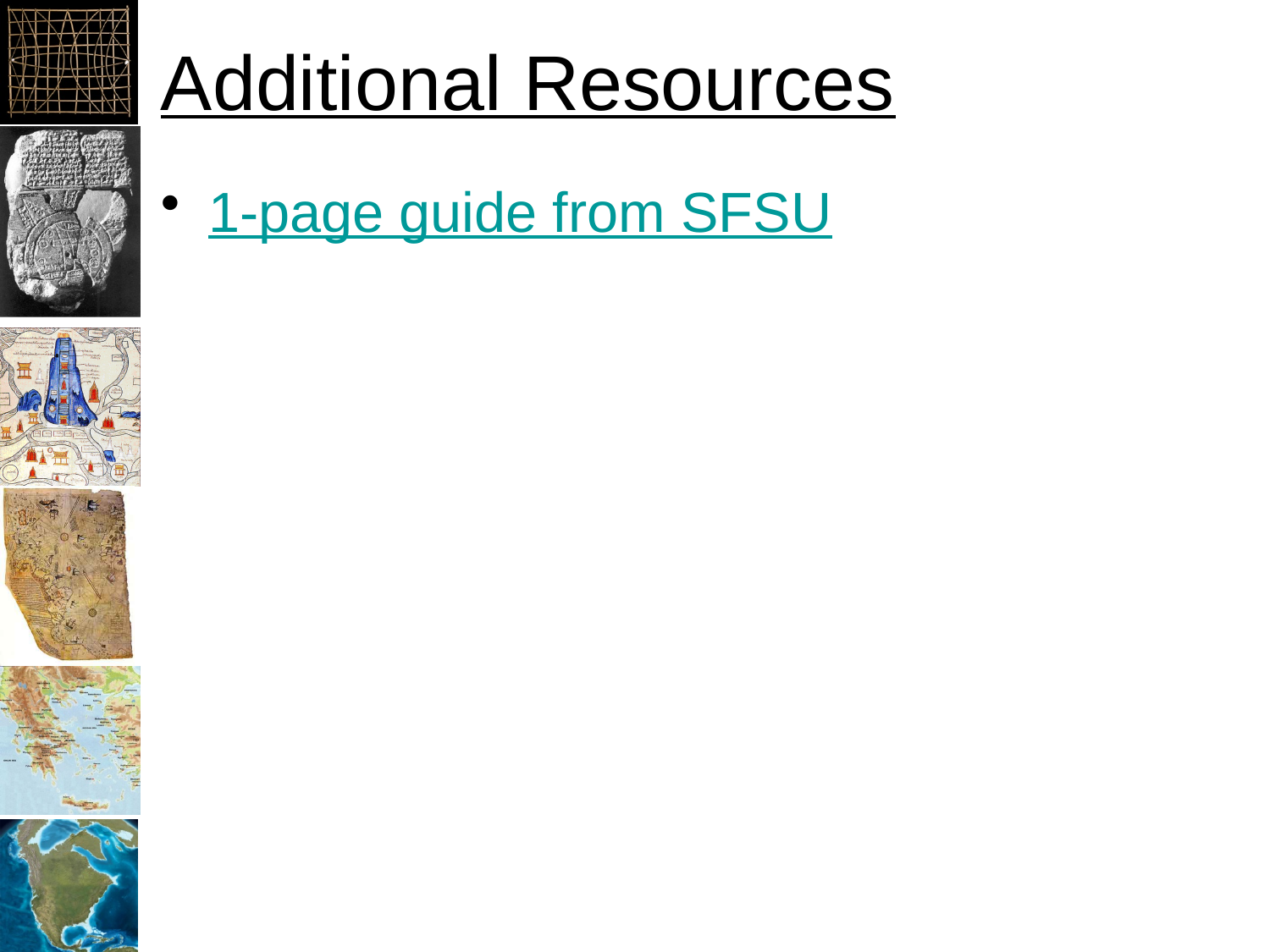

# Additional Resources
1-page guide from SFSU